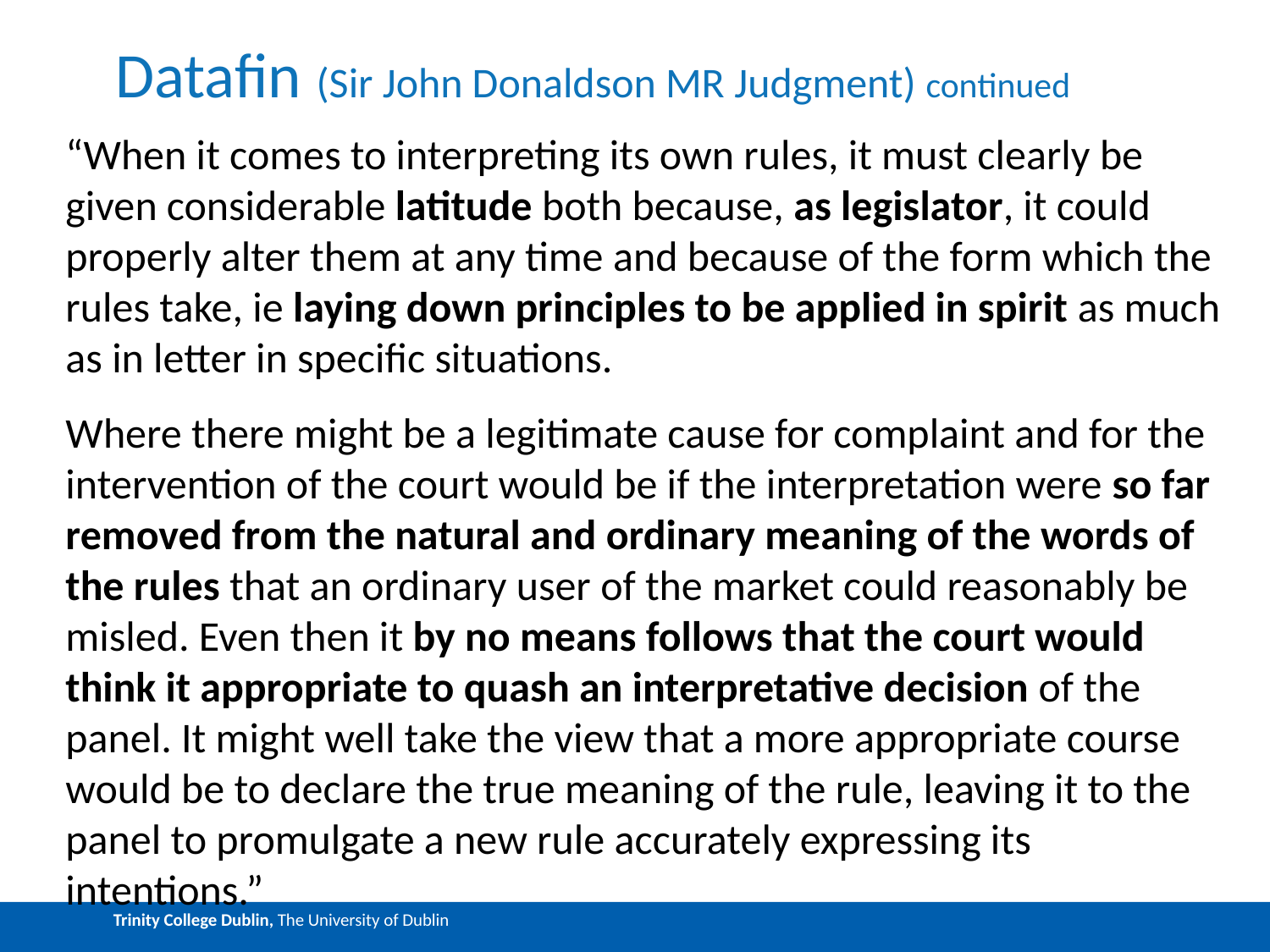

# Datafin (Sir John Donaldson MR Judgment) continued
“When it comes to interpreting its own rules, it must clearly be given considerable latitude both because, as legislator, it could properly alter them at any time and because of the form which the rules take, ie laying down principles to be applied in spirit as much as in letter in specific situations.
Where there might be a legitimate cause for complaint and for the intervention of the court would be if the interpretation were so far removed from the natural and ordinary meaning of the words of the rules that an ordinary user of the market could reasonably be misled. Even then it by no means follows that the court would think it appropriate to quash an interpretative decision of the panel. It might well take the view that a more appropriate course would be to declare the true meaning of the rule, leaving it to the panel to promulgate a new rule accurately expressing its intentions.”